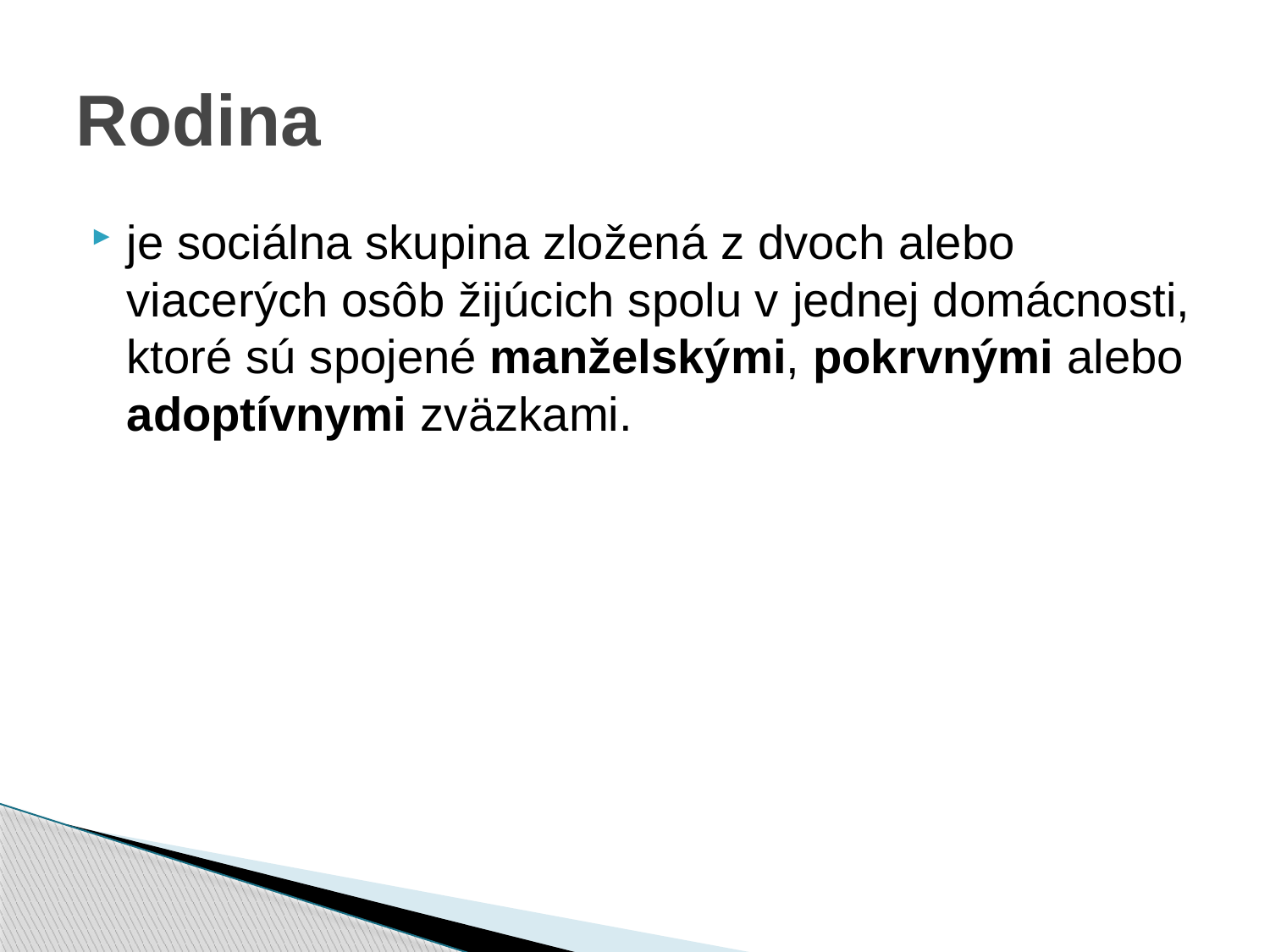

# Rodina
je sociálna skupina zložená z dvoch alebo viacerých osôb žijúcich spolu v jednej domácnosti, ktoré sú spojené manželskými, pokrvnými alebo adoptívnymi zväzkami.